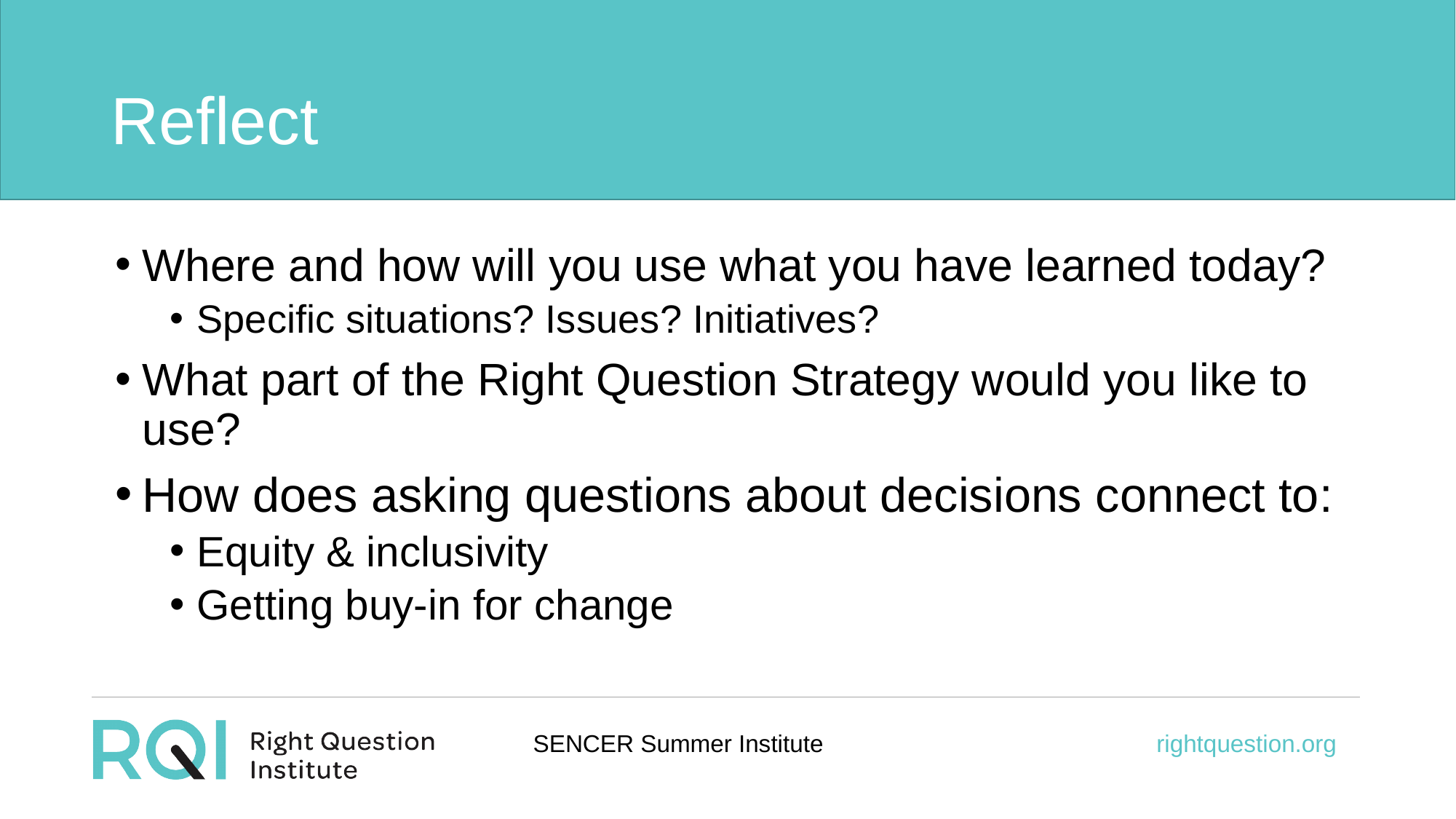

# Reflect
Where and how will you use what you have learned today?
Specific situations? Issues? Initiatives?
What part of the Right Question Strategy would you like to use?
How does asking questions about decisions connect to:
Equity & inclusivity
Getting buy-in for change